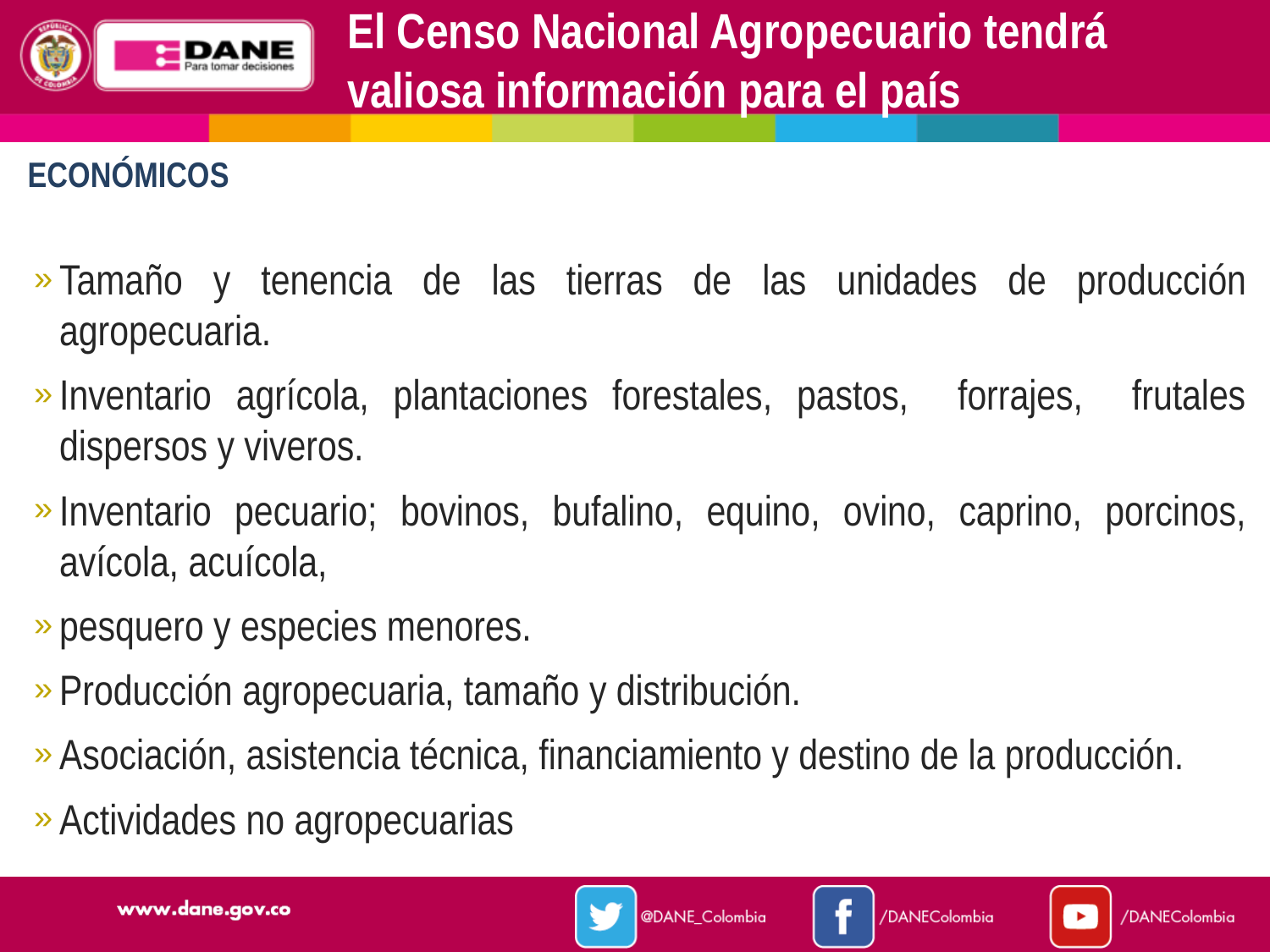

El Censo Nacional Agropecuario tendrá valiosa información para el país
ECONÓMICOS

Tamaño y tenencia de las tierras de las unidades de producción agropecuaria.
Inventario agrícola, plantaciones forestales, pastos,  forrajes,  frutales dispersos y viveros.
Inventario pecuario; bovinos, bufalino, equino, ovino, caprino, porcinos, avícola, acuícola,
pesquero y especies menores.
Producción agropecuaria, tamaño y distribución.
Asociación, asistencia técnica, financiamiento y destino de la producción.
Actividades no agropecuarias